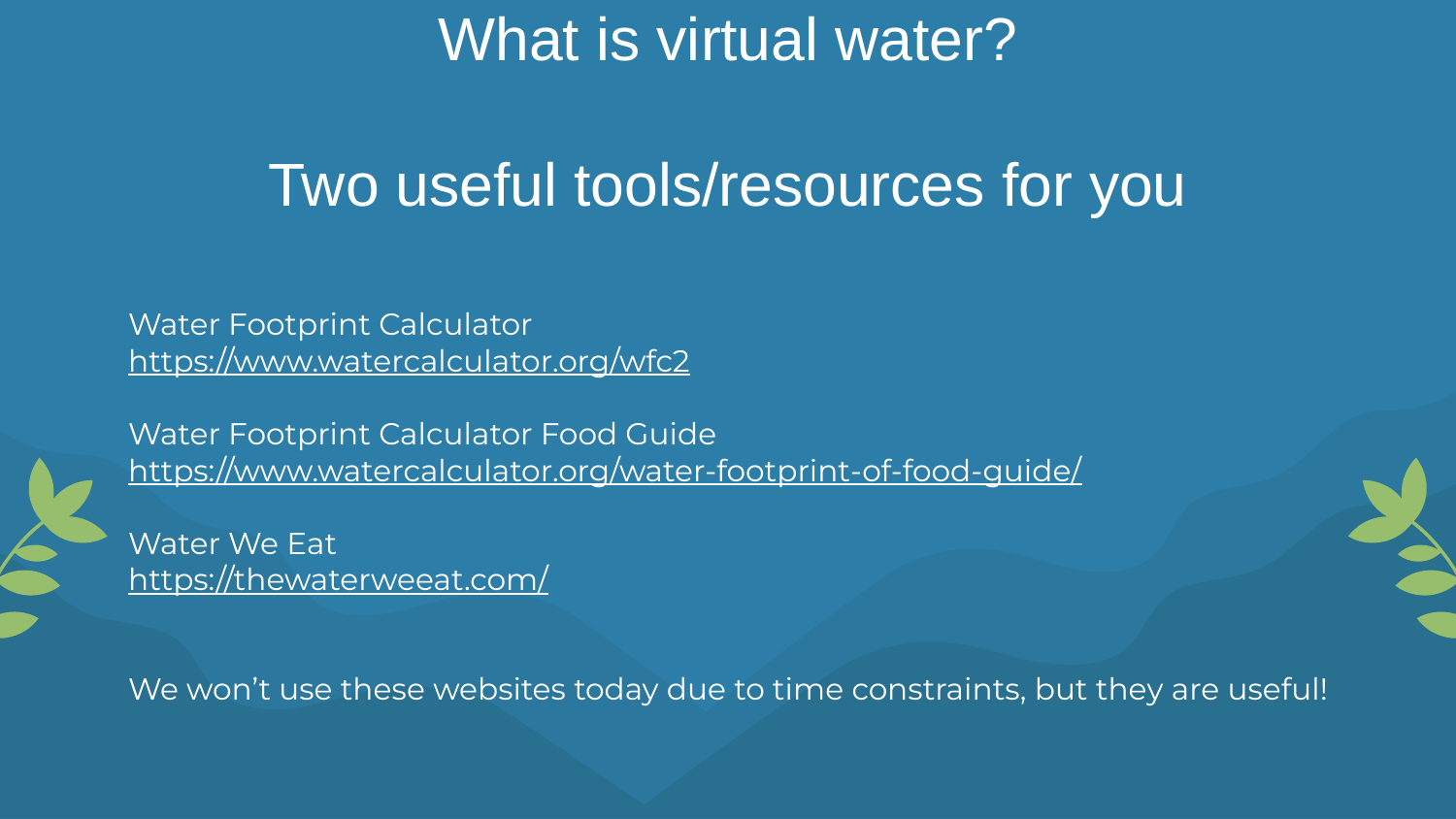

# What is virtual water?

Two useful tools/resources for you
Water Footprint Calculator
https://www.watercalculator.org/wfc2

Water Footprint Calculator Food Guide
https://www.watercalculator.org/water-footprint-of-food-guide/

Water We Eat
https://thewaterweeat.com/

We won’t use these websites today due to time constraints, but they are useful!